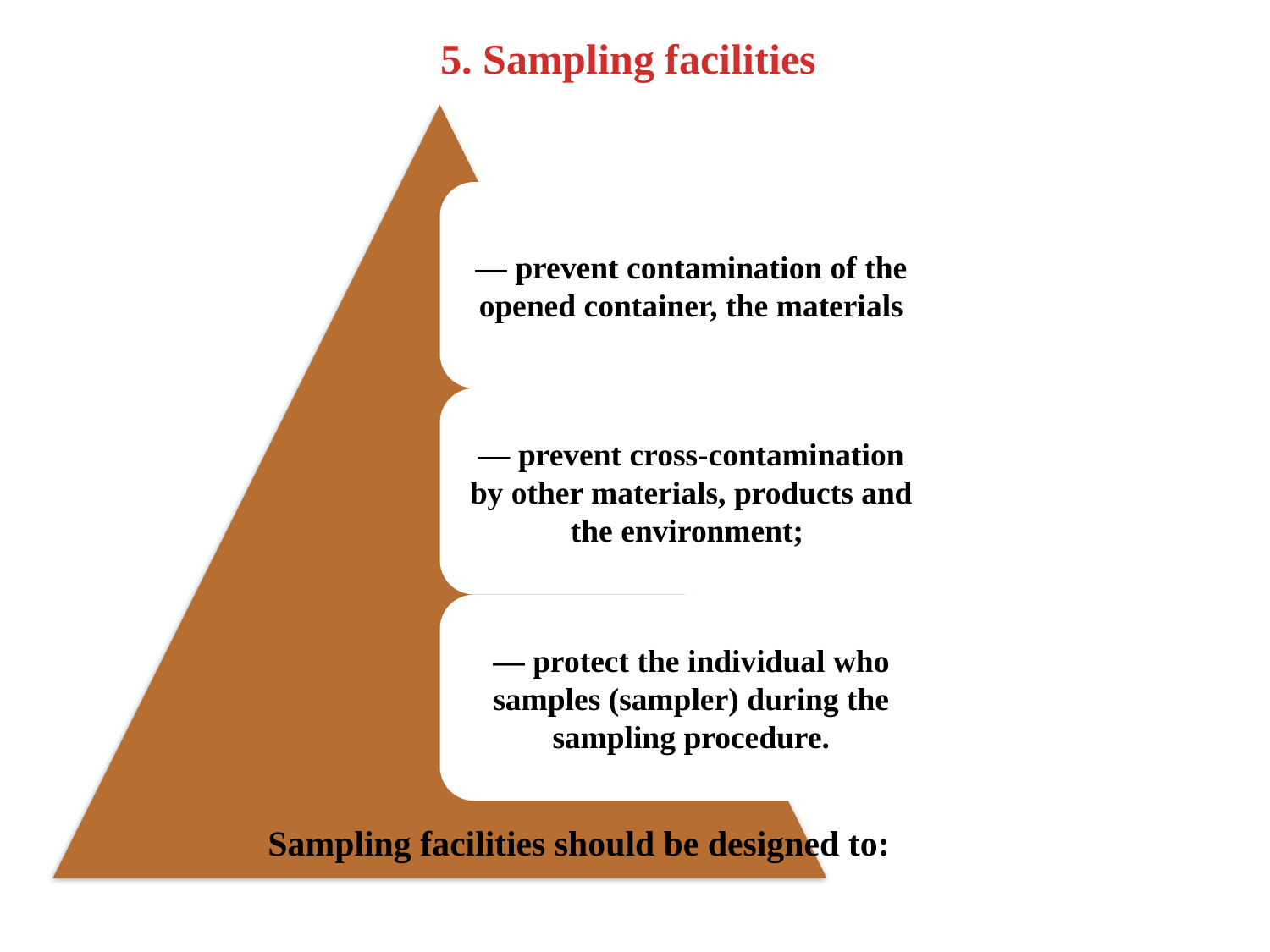

5. Sampling facilities
— prevent contamination of the opened container, the materials
— prevent cross-contamination by other materials, products and the environment;
— protect the individual who samples (sampler) during the sampling procedure.
Sampling facilities should be designed to: